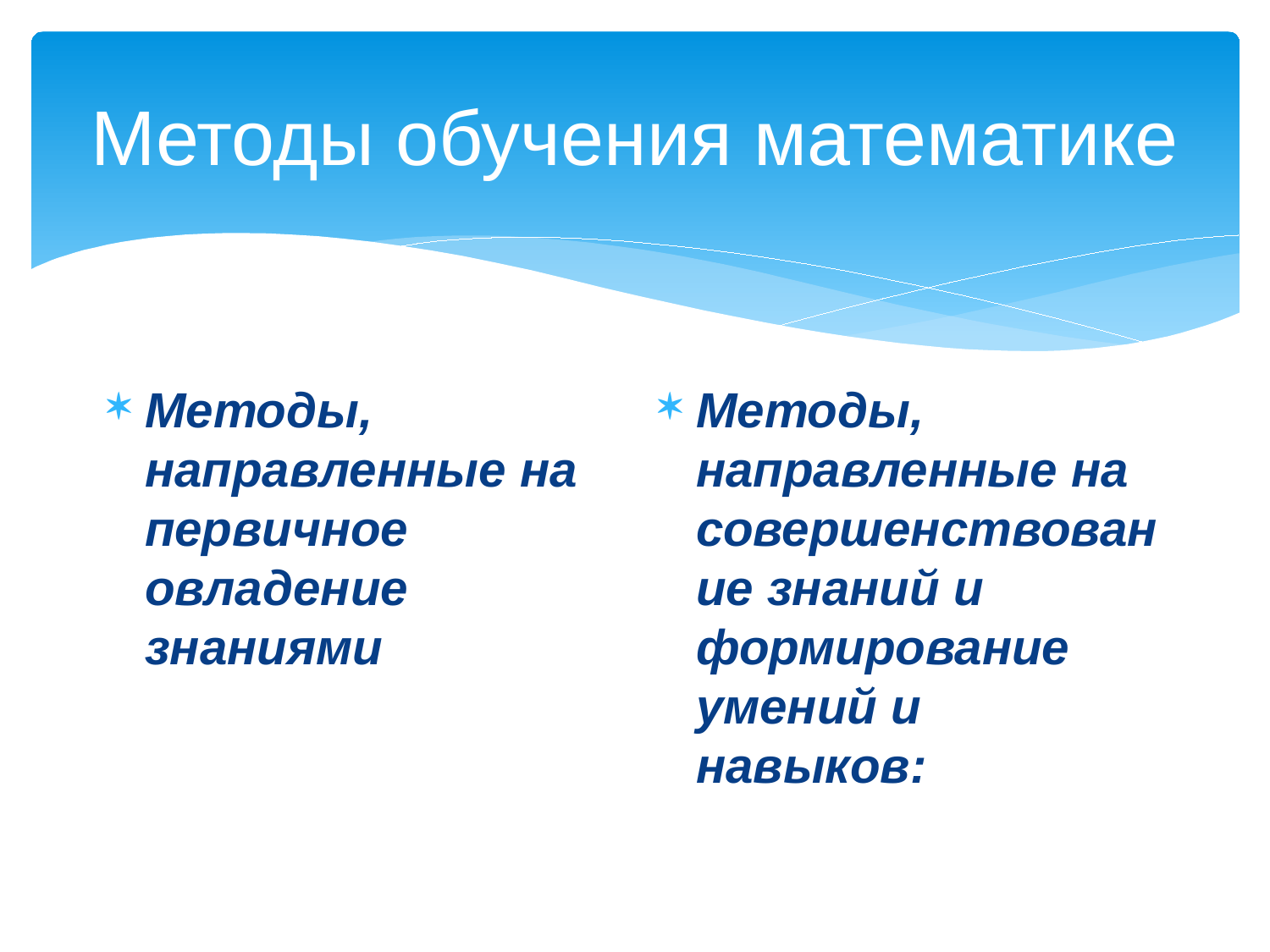

# Методы обучения математике
Методы, направленные на первичное овладение знаниями

Методы, направленные на совершенствование знаний и формирование умений и навыков: